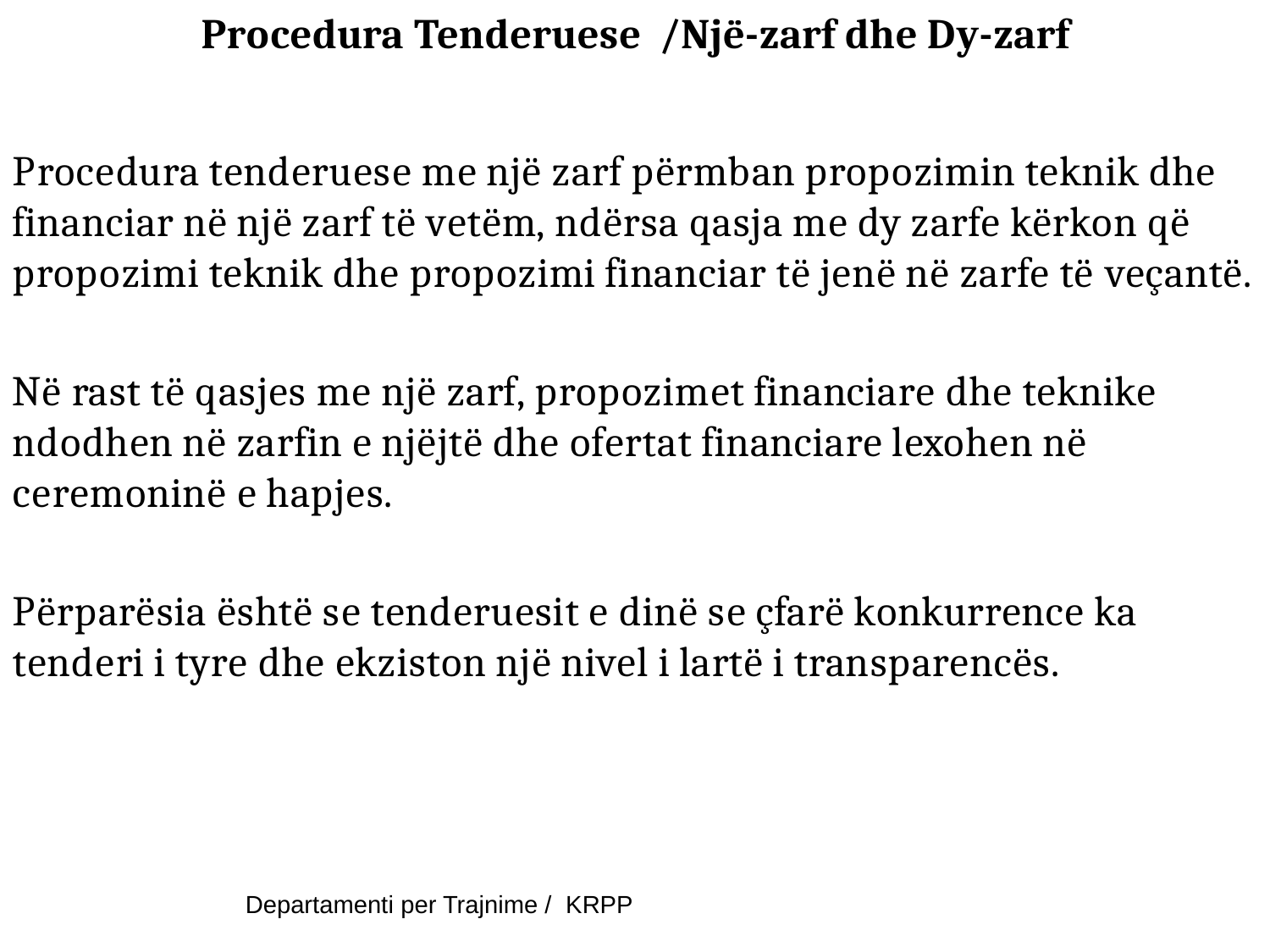

# Procedura Tenderuese  /Një-zarf dhe Dy-zarf
Procedura tenderuese me një zarf përmban propozimin teknik dhe financiar në një zarf të vetëm, ndërsa qasja me dy zarfe kërkon që propozimi teknik dhe propozimi financiar të jenë në zarfe të veçantë.

Në rast të qasjes me një zarf, propozimet financiare dhe teknike ndodhen në zarfin e njëjtë dhe ofertat financiare lexohen në ceremoninë e hapjes.

Përparësia është se tenderuesit e dinë se çfarë konkurrence ka tenderi i tyre dhe ekziston një nivel i lartë i transparencës.

Departamenti per Trajnime /  KRPP